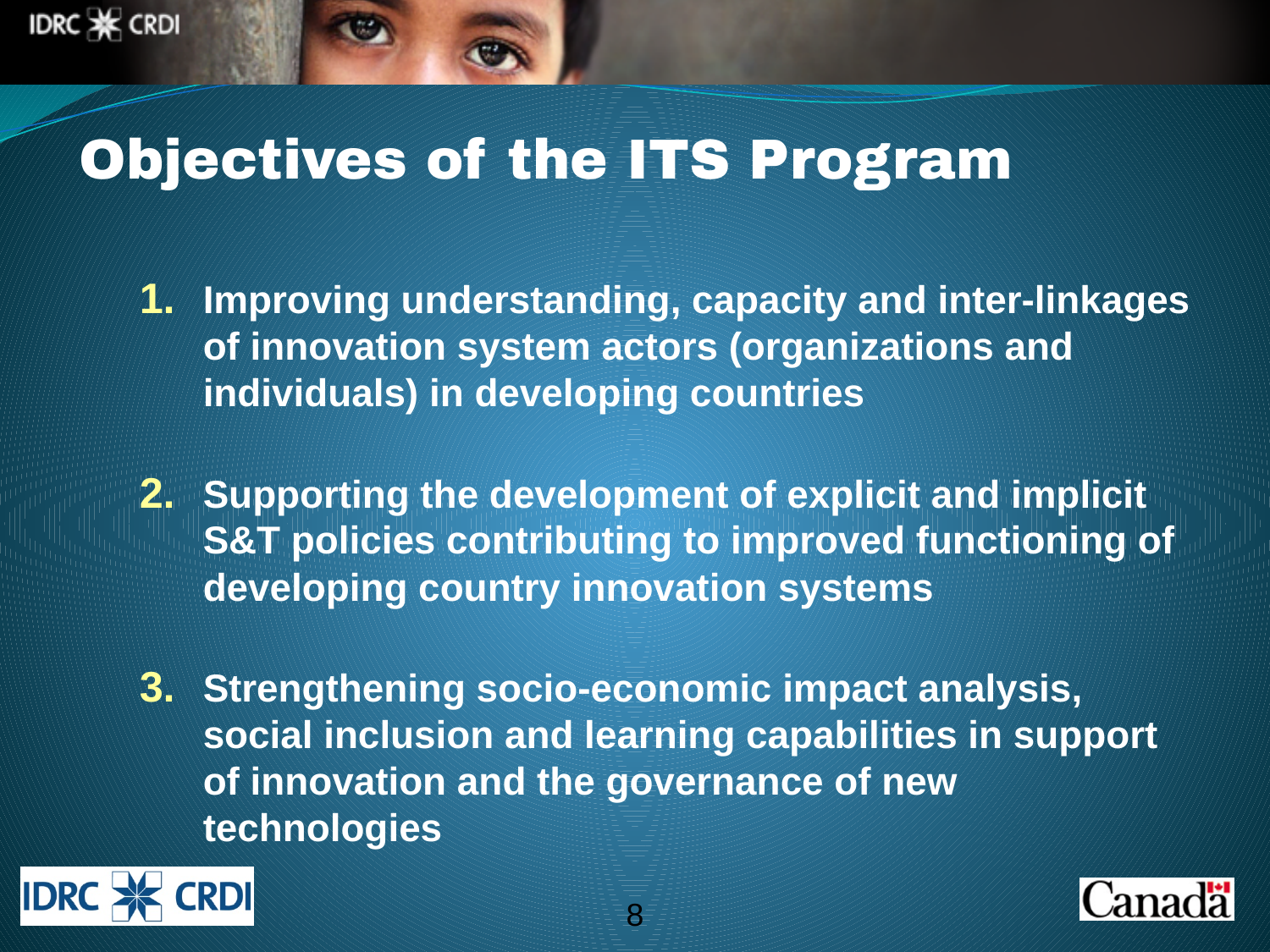

# Objectives of the ITS Program
Improving understanding, capacity and inter-linkages of innovation system actors (organizations and individuals) in developing countries
Supporting the development of explicit and implicit S&T policies contributing to improved functioning of developing country innovation systems
Strengthening socio-economic impact analysis, social inclusion and learning capabilities in support of innovation and the governance of new technologies